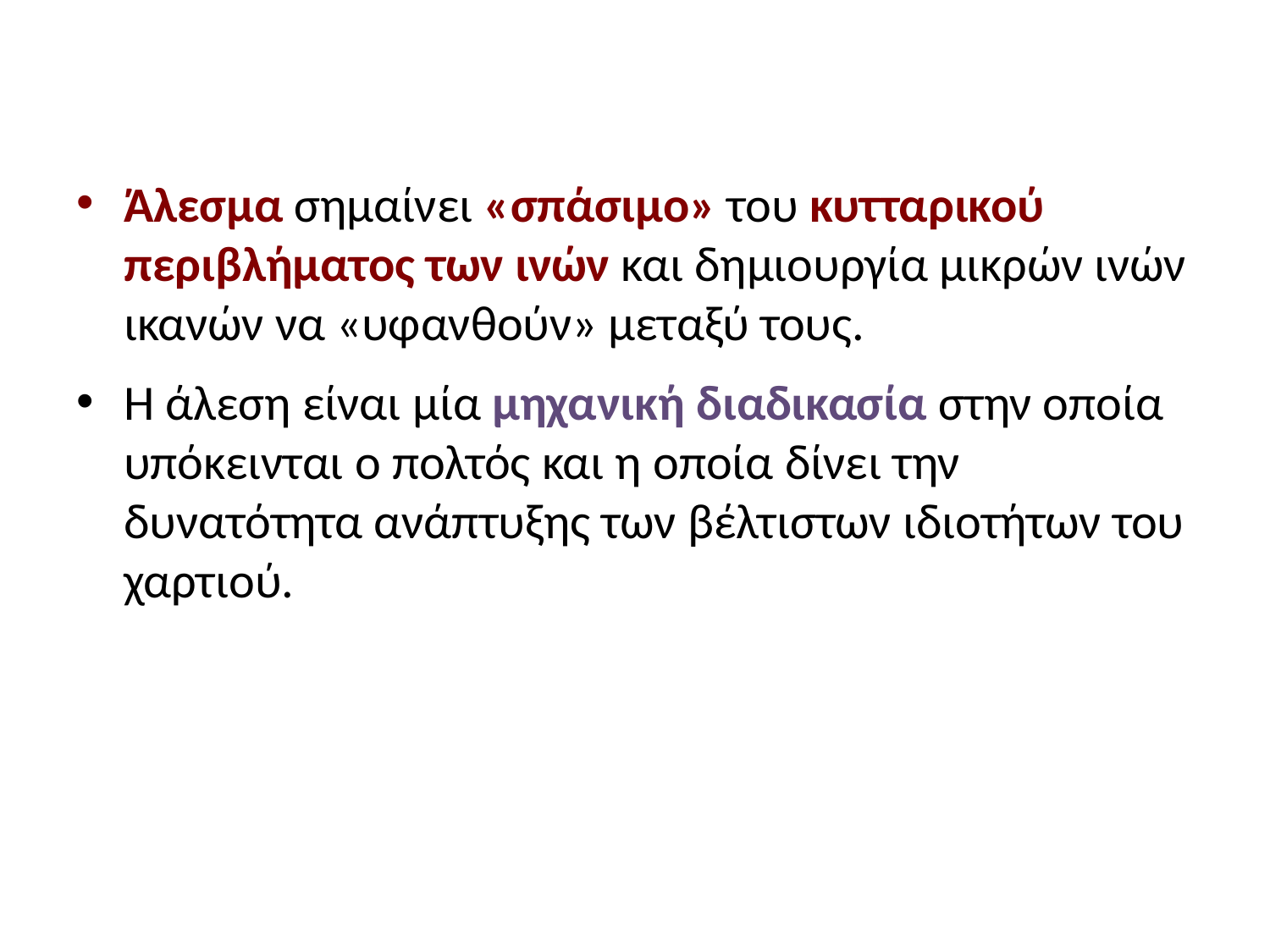

#
Άλεσμα σημαίνει «σπάσιμο» του κυτταρικού περιβλήματος των ινών και δημιουργία μικρών ινών ικανών να «υφανθούν» μεταξύ τους.
Η άλεση είναι μία μηχανική διαδικασία στην οποία υπόκεινται ο πολτός και η οποία δίνει την δυνατότητα ανάπτυξης των βέλτιστων ιδιοτήτων του χαρτιού.